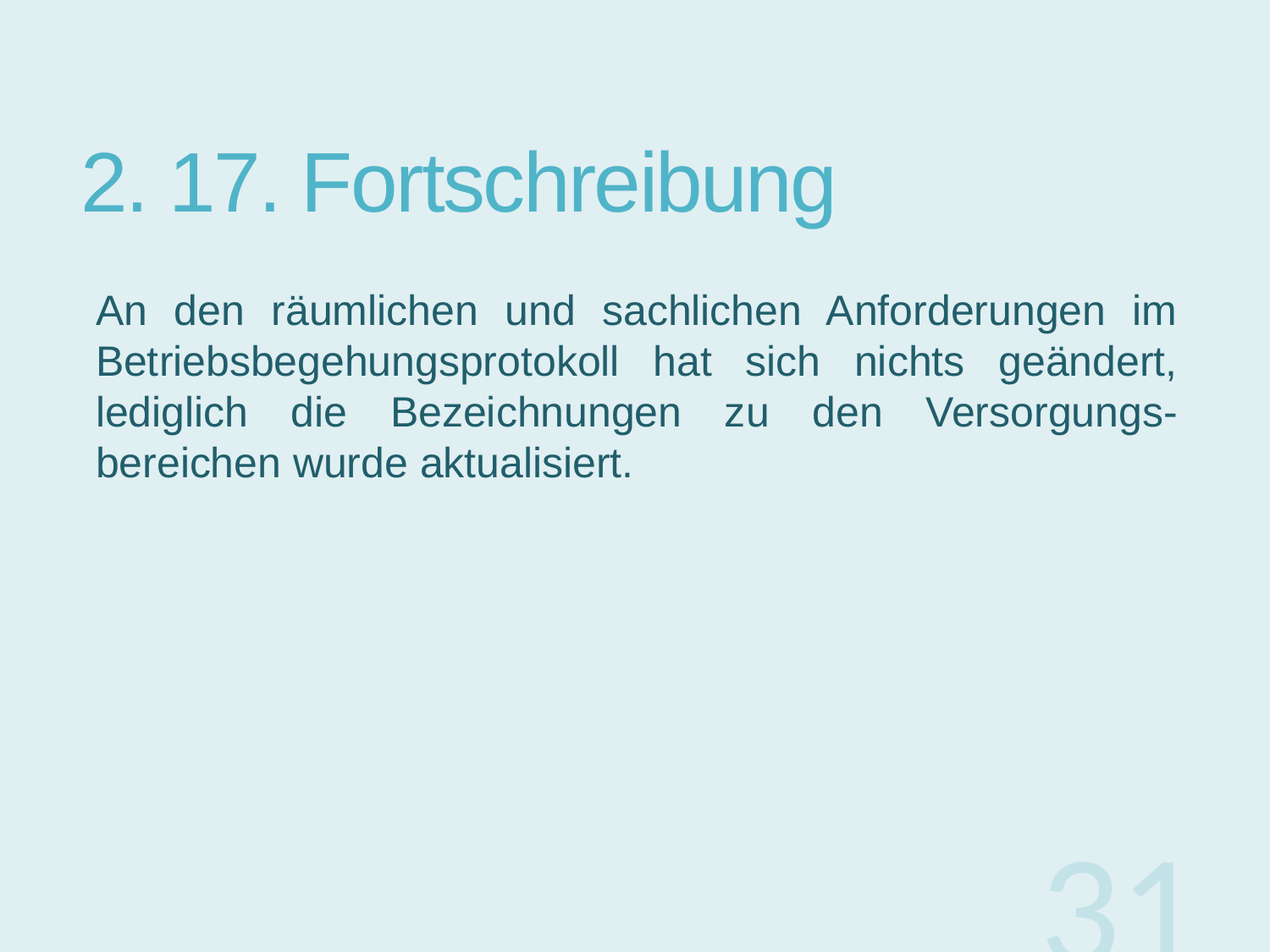

# 2. 17. Fortschreibung
An den räumlichen und sachlichen Anforderungen im Betriebsbegehungsprotokoll hat sich nichts geändert, lediglich die Bezeichnungen zu den Versorgungs-bereichen wurde aktualisiert.
31